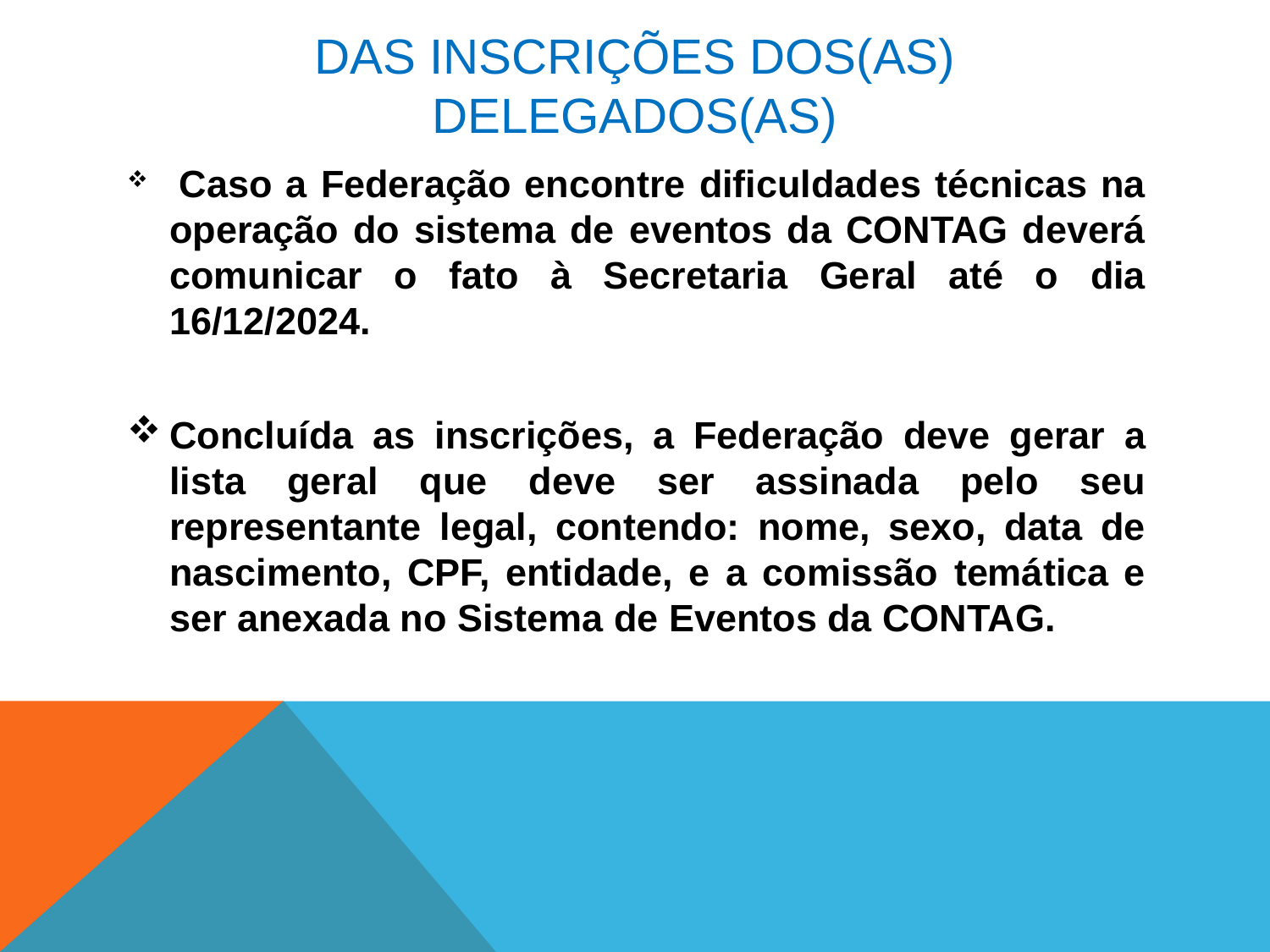

DAS INSCRIÇÕES DOS(AS) DELEGADOS(AS)
 Caso a Federação encontre dificuldades técnicas na operação do sistema de eventos da CONTAG deverá comunicar o fato à Secretaria Geral até o dia 16/12/2024.

Concluída as inscrições, a Federação deve gerar a lista geral que deve ser assinada pelo seu representante legal, contendo: nome, sexo, data de nascimento, CPF, entidade, e a comissão temática e ser anexada no Sistema de Eventos da CONTAG.